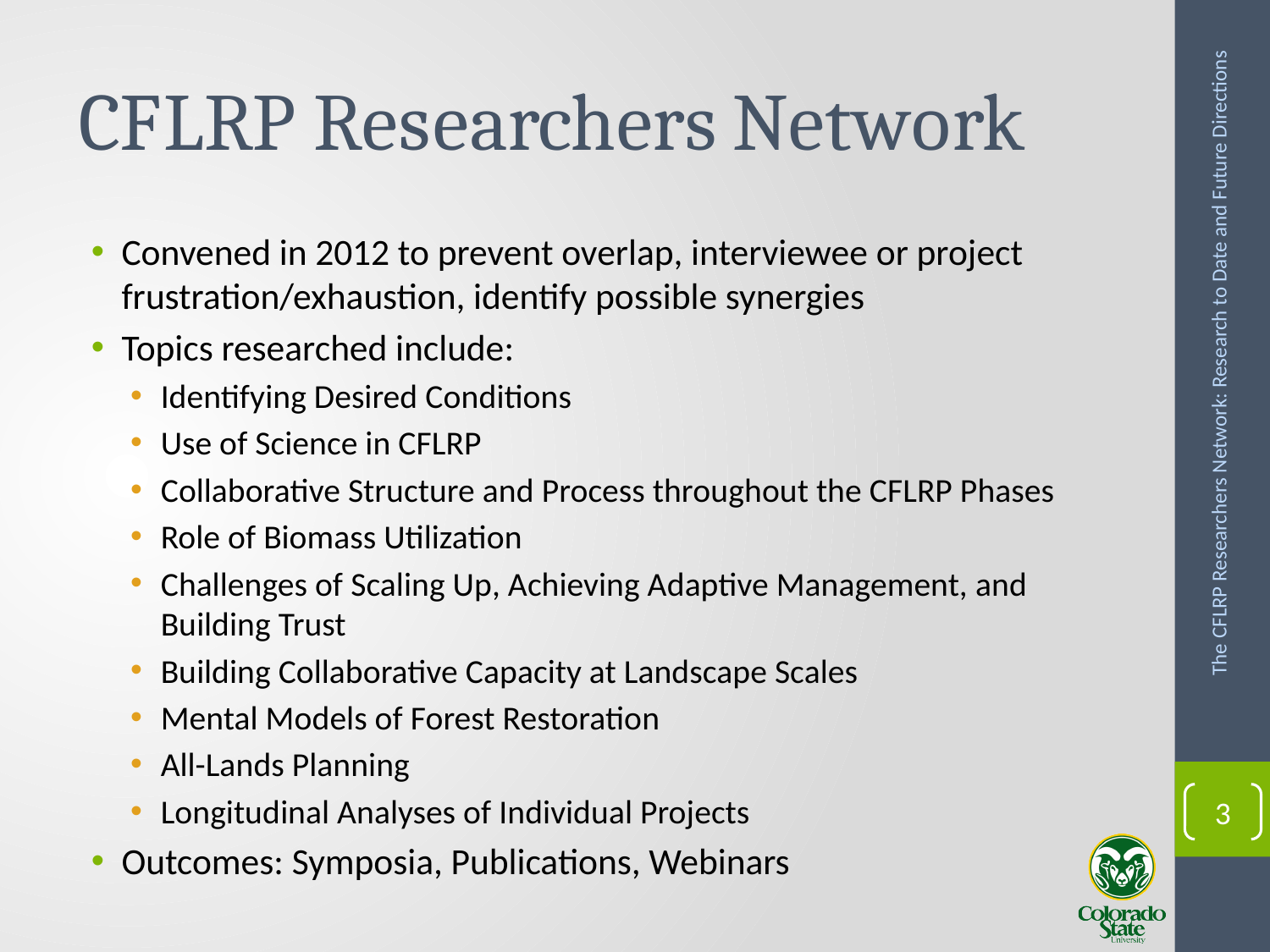

# CFLRP Researchers Network
Convened in 2012 to prevent overlap, interviewee or project frustration/exhaustion, identify possible synergies
Topics researched include:
Identifying Desired Conditions
Use of Science in CFLRP
Collaborative Structure and Process throughout the CFLRP Phases
Role of Biomass Utilization
Challenges of Scaling Up, Achieving Adaptive Management, and Building Trust
Building Collaborative Capacity at Landscape Scales
Mental Models of Forest Restoration
All-Lands Planning
Longitudinal Analyses of Individual Projects
Outcomes: Symposia, Publications, Webinars

The CFLRP Researchers Network: Research to Date and Future Directions
3